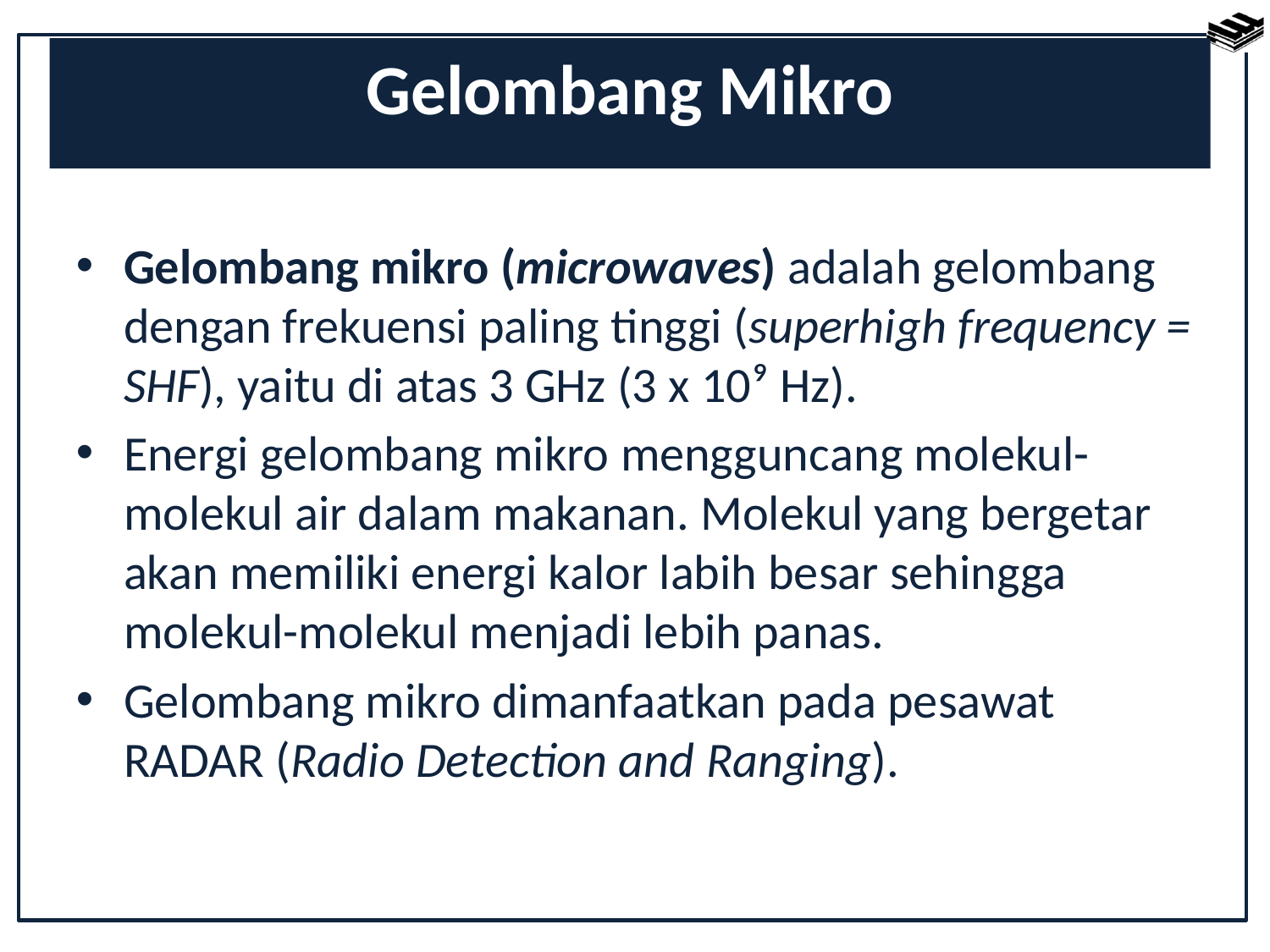

Gelombang Mikro
Gelombang mikro (microwaves) adalah gelombang dengan frekuensi paling tinggi (superhigh frequency = SHF), yaitu di atas 3 GHz (3 x 10⁹ Hz).
Energi gelombang mikro mengguncang molekul-molekul air dalam makanan. Molekul yang bergetar akan memiliki energi kalor labih besar sehingga molekul-molekul menjadi lebih panas.
Gelombang mikro dimanfaatkan pada pesawat RADAR (Radio Detection and Ranging).